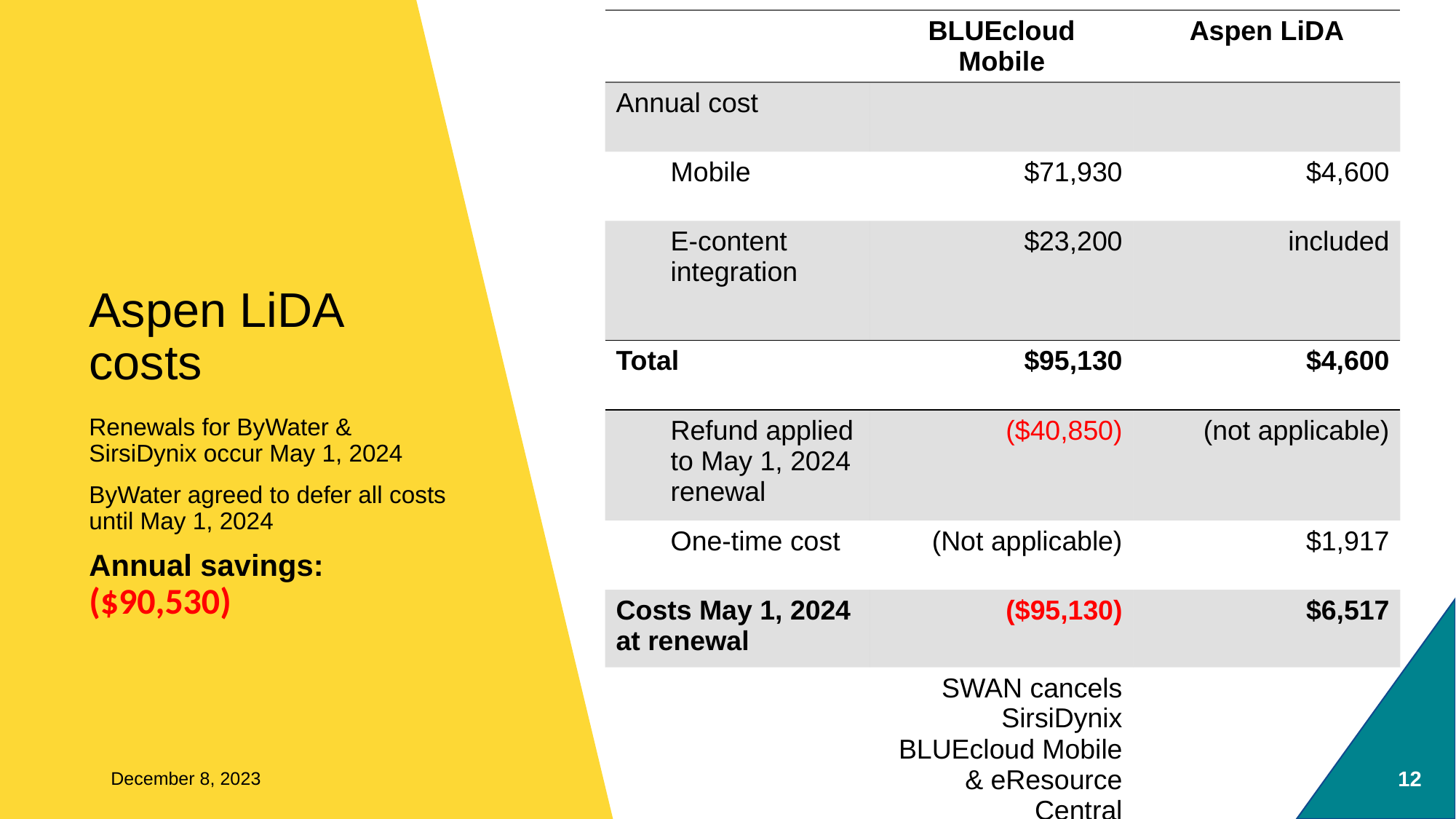

|  | BLUEcloud Mobile | Aspen LiDA |
| --- | --- | --- |
| Annual cost |  |  |
| Mobile | $71,930 | $4,600 |
| E-content integration | $23,200 | included |
| Total | $95,130 | $4,600 |
| Refund applied to May 1, 2024 renewal | ($40,850) | (not applicable) |
| One-time cost | (Not applicable) | $1,917 |
| Costs May 1, 2024 at renewal | ($95,130) | $6,517 |
|  | SWAN cancels SirsiDynix BLUEcloud Mobile & eResource Central |  |
# Aspen LiDA costs
Renewals for ByWater & SirsiDynix occur May 1, 2024
ByWater agreed to defer all costs until May 1, 2024
Annual savings: ($90,530)
December 8, 2023
12